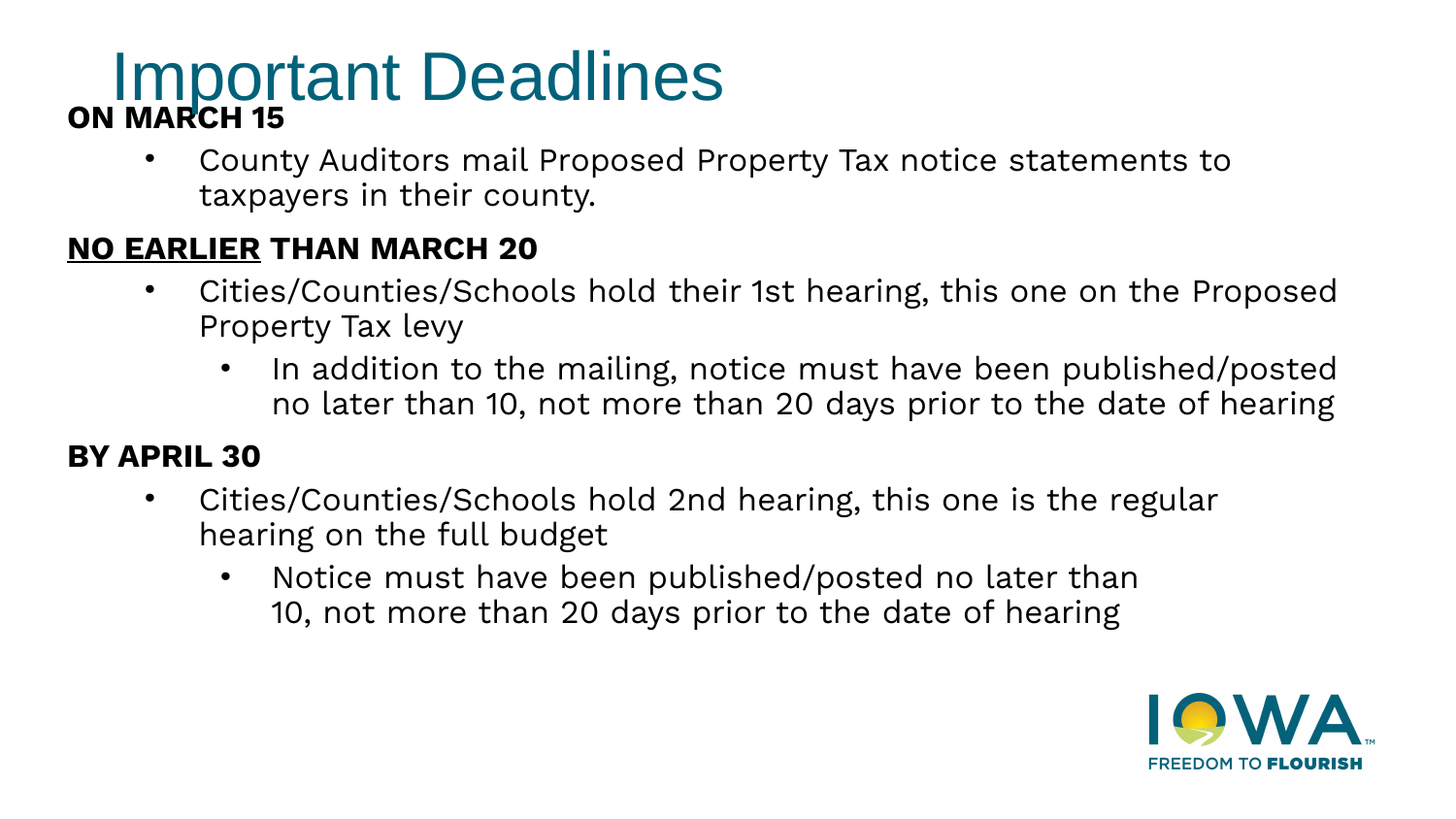

# Important Deadlines
ON MARCH 15
County Auditors mail Proposed Property Tax notice statements to taxpayers in their county.
NO EARLIER THAN MARCH 20
Cities/Counties/Schools hold their 1st hearing, this one on the Proposed Property Tax levy
In addition to the mailing, notice must have been published/posted no later than 10, not more than 20 days prior to the date of hearing
BY APRIL 30
Cities/Counties/Schools hold 2nd hearing, this one is the regular hearing on the full budget
Notice must have been published/posted no later than
10, not more than 20 days prior to the date of hearing